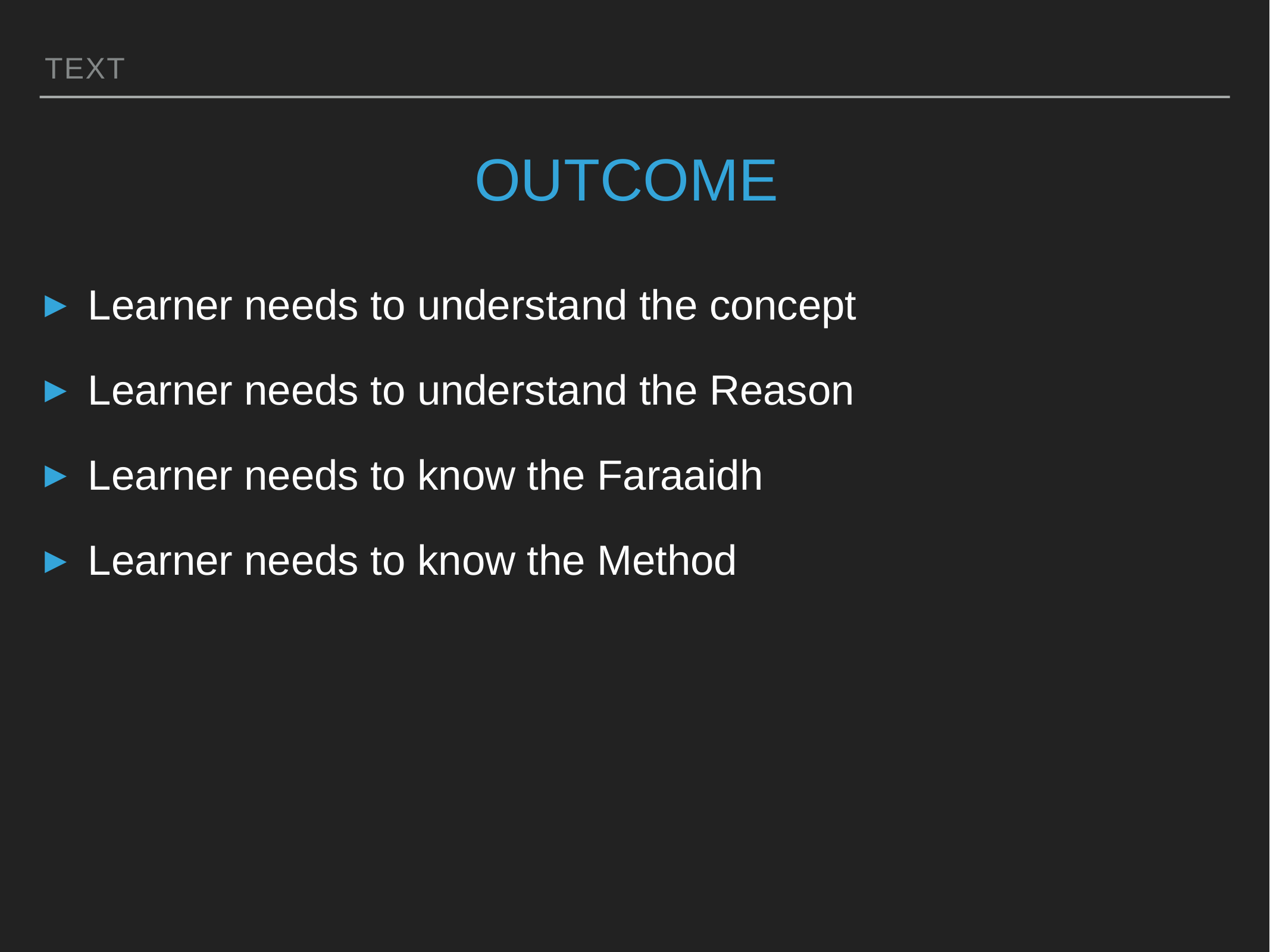

Text
# Outcome
Learner needs to understand the concept
Learner needs to understand the Reason
Learner needs to know the Faraaidh
Learner needs to know the Method